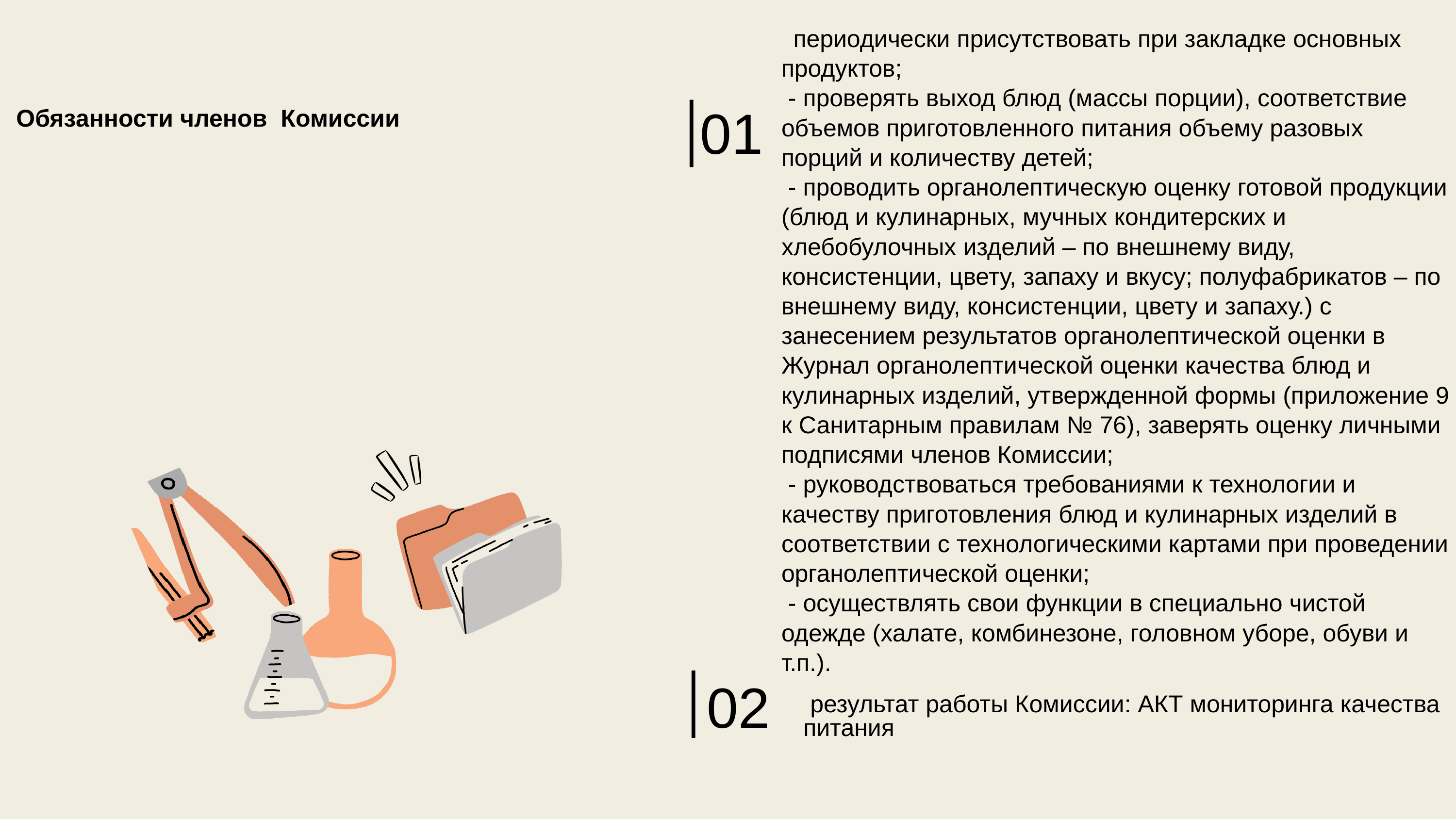

периодически присутствовать при закладке основных продуктов;
 - проверять выход блюд (массы порции), соответствие объемов приготовленного питания объему разовых порций и количеству детей;
 - проводить органолептическую оценку готовой продукции (блюд и кулинарных, мучных кондитерских и хлебобулочных изделий – по внешнему виду, консистенции, цвету, запаху и вкусу; полуфабрикатов – по внешнему виду, консистенции, цвету и запаху.) с занесением результатов органолептической оценки в Журнал органолептической оценки качества блюд и кулинарных изделий, утвержденной формы (приложение 9 к Санитарным правилам № 76), заверять оценку личными подписями членов Комиссии;
 - руководствоваться требованиями к технологии и качеству приготовления блюд и кулинарных изделий в соответствии с технологическими картами при проведении органолептической оценки;
 - осуществлять свои функции в специально чистой одежде (халате, комбинезоне, головном уборе, обуви и т.п.).

Обязанности членов  Комиссии
01

02
 результат работы Комиссии: АКТ мониторинга качества питания